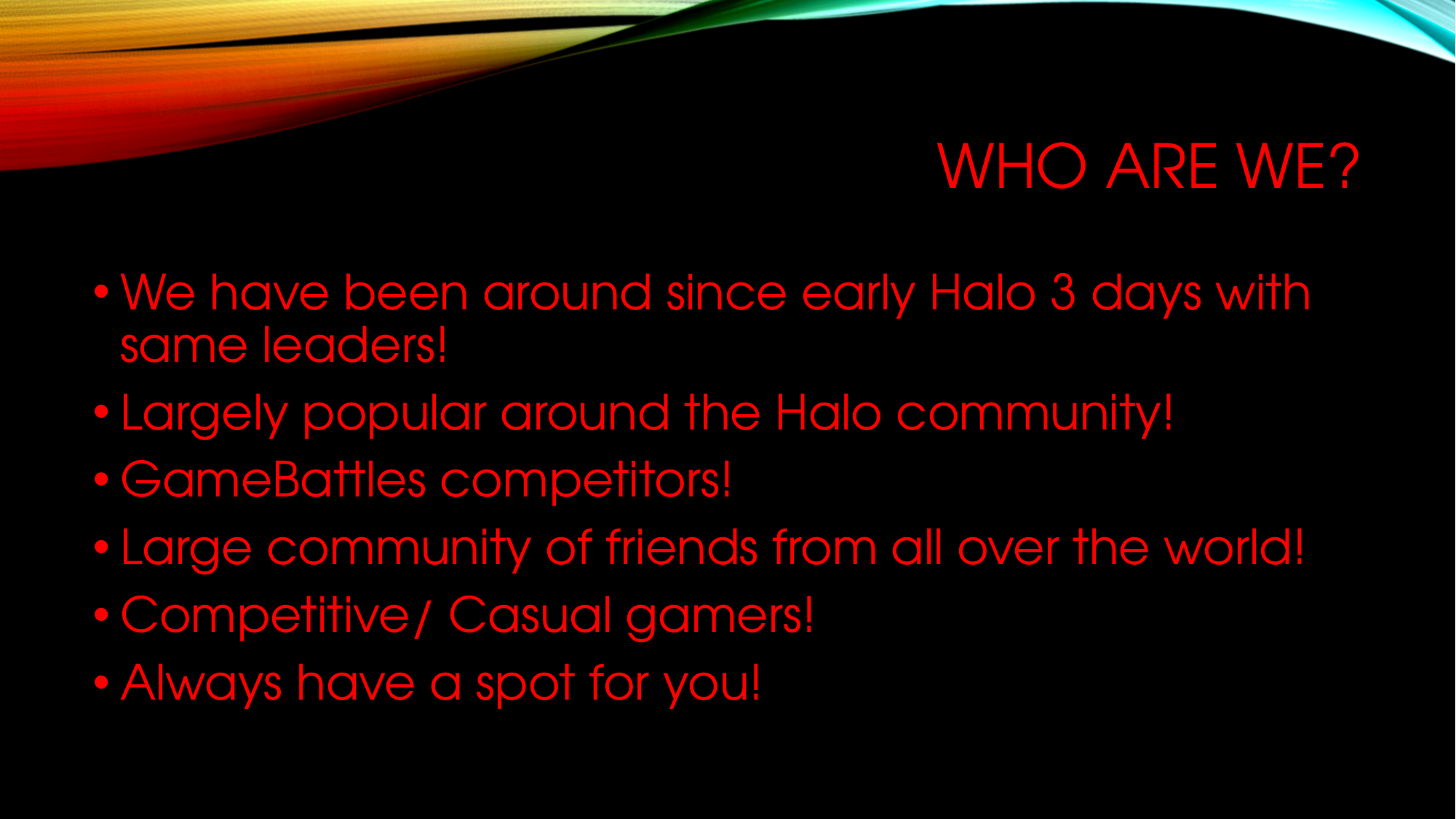

# Who are we?
We have been around since early Halo 3 days with same leaders!
Largely popular around the Halo community!
GameBattles competitors!
Large community of friends from all over the world!
Competitive/ Casual gamers!
Always have a spot for you!